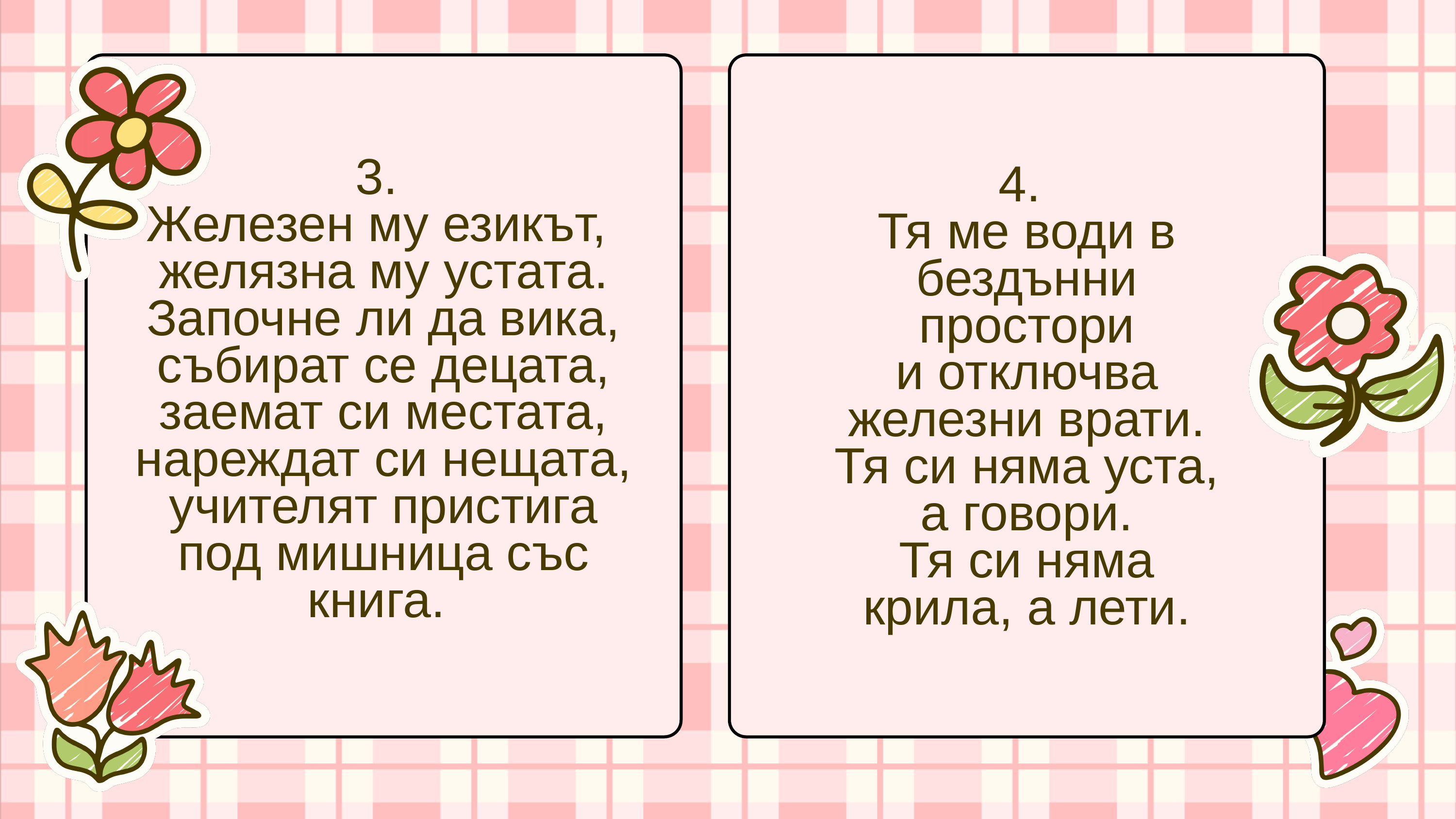

3.
Железен му езикът,
желязна му устата.
Започне ли да вика,
събират се децата,
заемат си местата,
нареждат си нещата,
учителят пристига
под мишница със книга.

4.
Тя ме води в бездънни простори
и отключва железни врати.
Тя си няма уста, а говори.
Тя си няма крила, а лети.